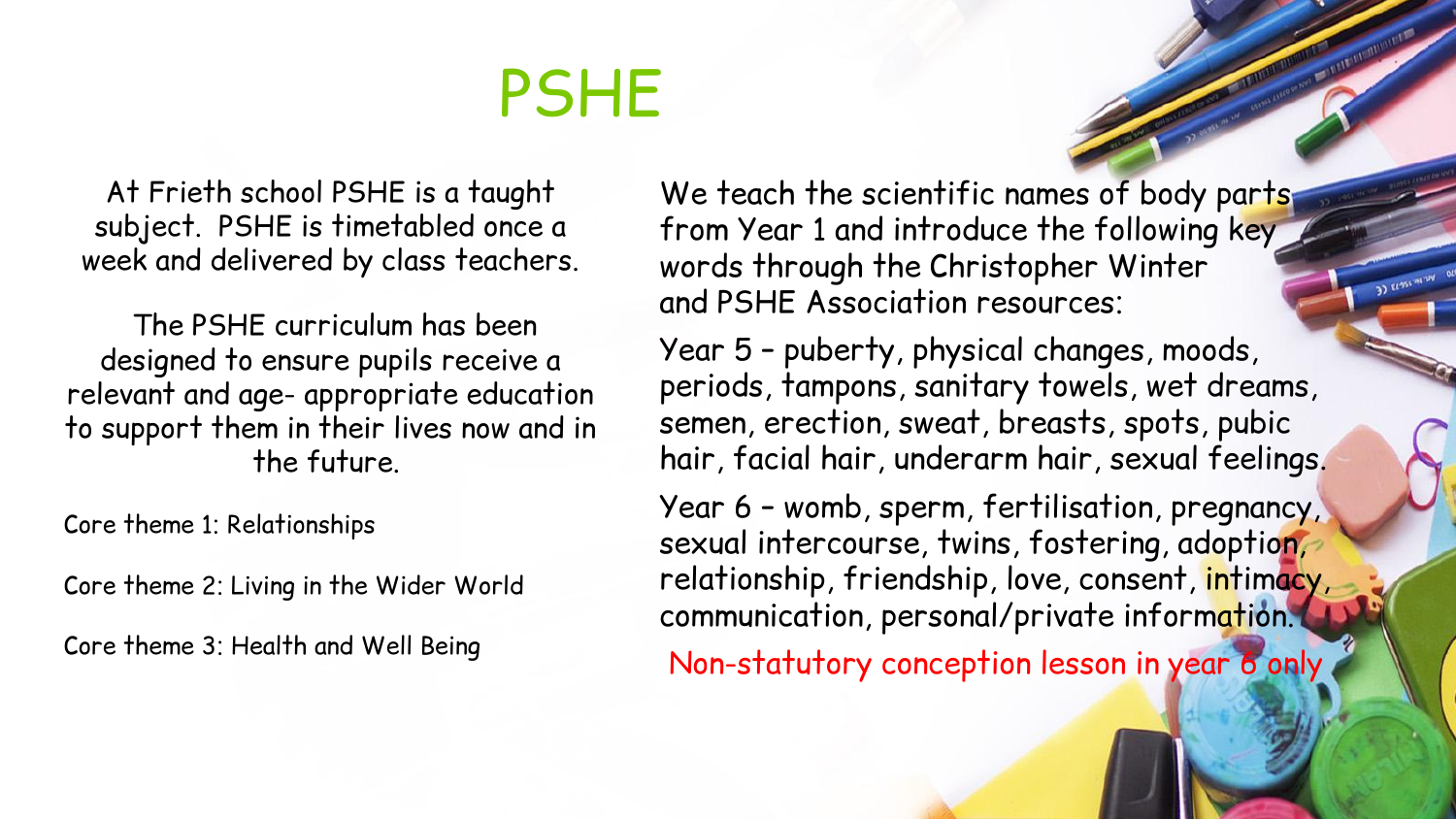

# PSHE
At Frieth school PSHE is a taught subject.  PSHE is timetabled once a week and delivered by class teachers.
 The PSHE curriculum has been designed to ensure pupils receive a relevant and age- appropriate education to support them in their lives now and in the future.
Core theme 1: Relationships
Core theme 2: Living in the Wider World
Core theme 3: Health and Well Being

We teach the scientific names of body parts from Year 1 and introduce the following key words through the Christopher Winter and PSHE Association resources:
Year 5 – puberty, physical changes, moods, periods, tampons, sanitary towels, wet dreams, semen, erection, sweat, breasts, spots, pubic hair, facial hair, underarm hair, sexual feelings.
Year 6 – womb, sperm, fertilisation, pregnancy, sexual intercourse, twins, fostering, adoption, relationship, friendship, love, consent, intimacy, communication, personal/private information.
Non-statutory conception lesson in year 6 only